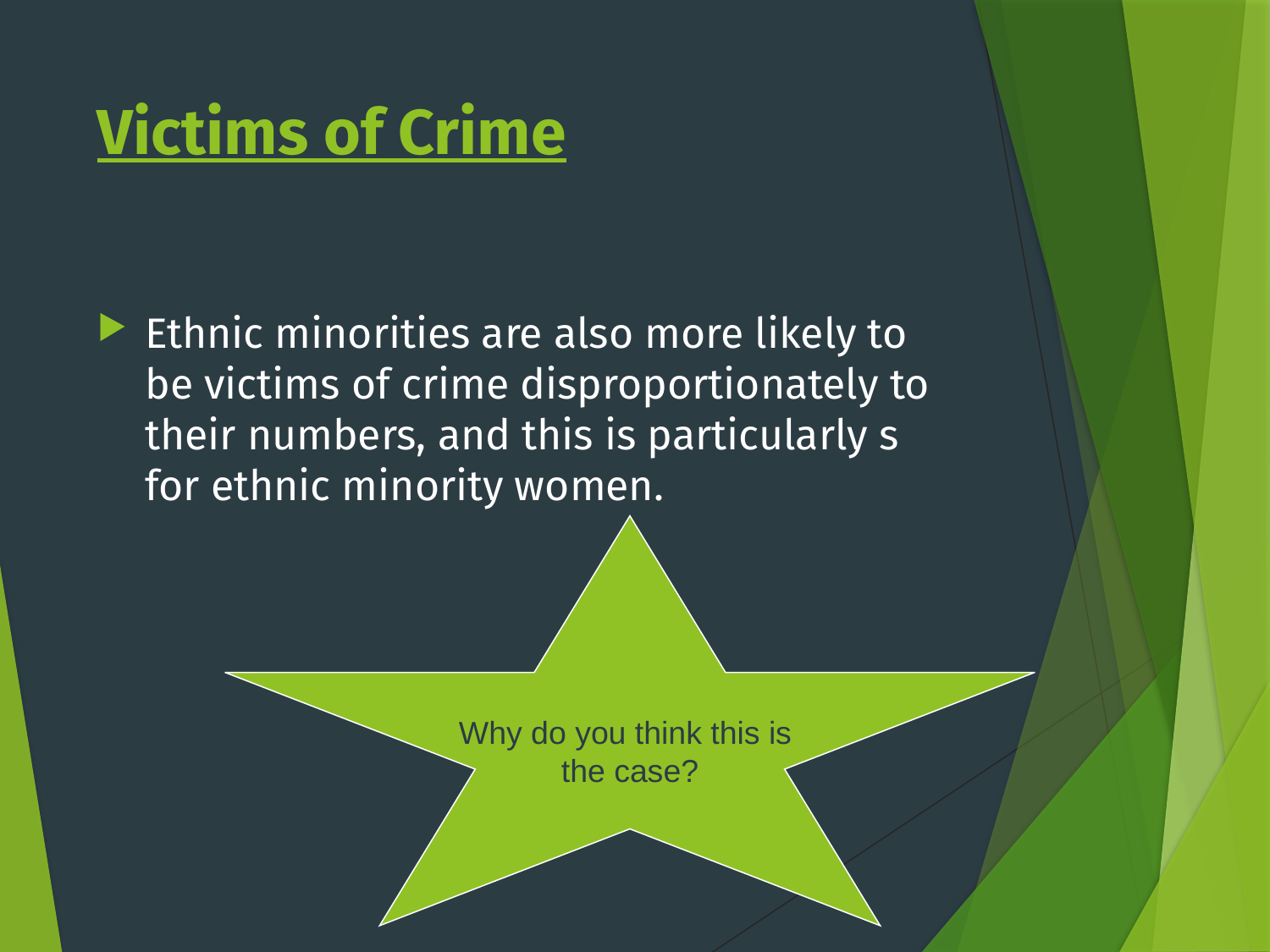

# Victims of Crime
Ethnic minorities are also more likely to be victims of crime disproportionately to their numbers, and this is particularly s for ethnic minority women.
Why do you think this is
the case?